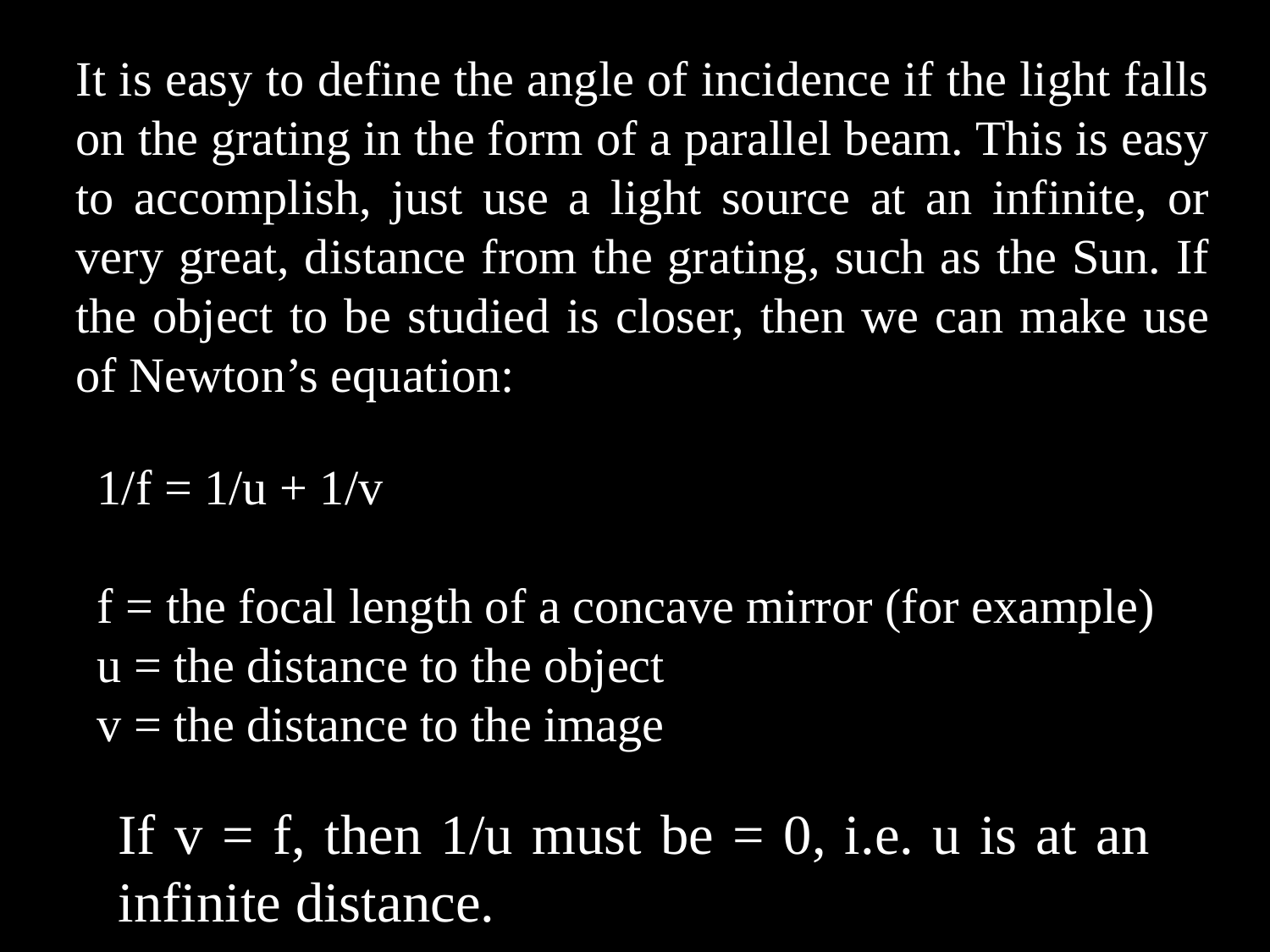

It is easy to define the angle of incidence if the light falls on the grating in the form of a parallel beam. This is easy to accomplish, just use a light source at an infinite, or very great, distance from the grating, such as the Sun. If the object to be studied is closer, then we can make use of Newton’s equation:

1/f = 1/u + 1/v

f = the focal length of a concave mirror (for example)
u = the distance to the object
v = the distance to the image
If v = f, then 1/u must be = 0, i.e. u is at an infinite distance.